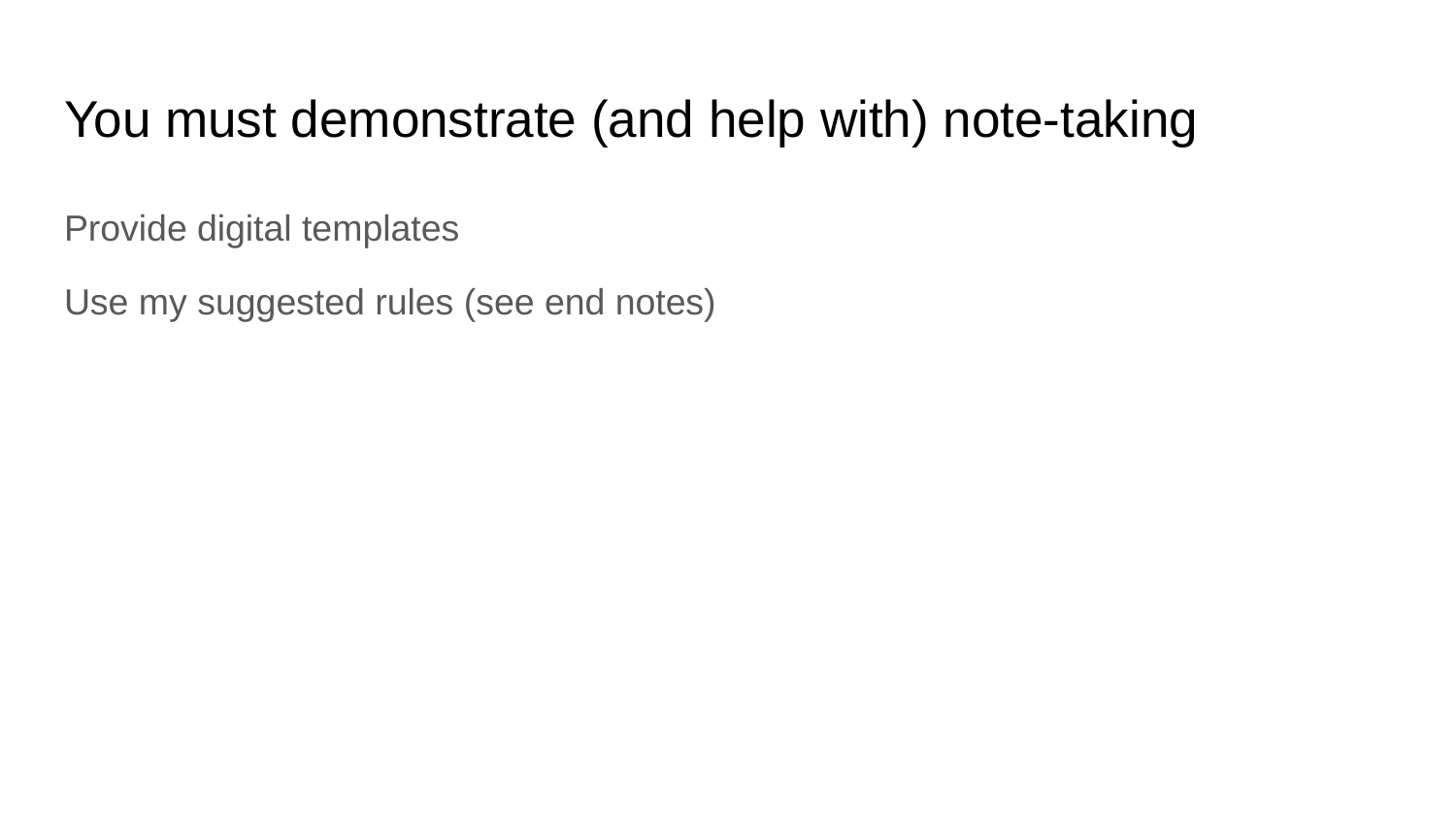

# You must demonstrate (and help with) note-taking
Provide digital templates
Use my suggested rules (see end notes)